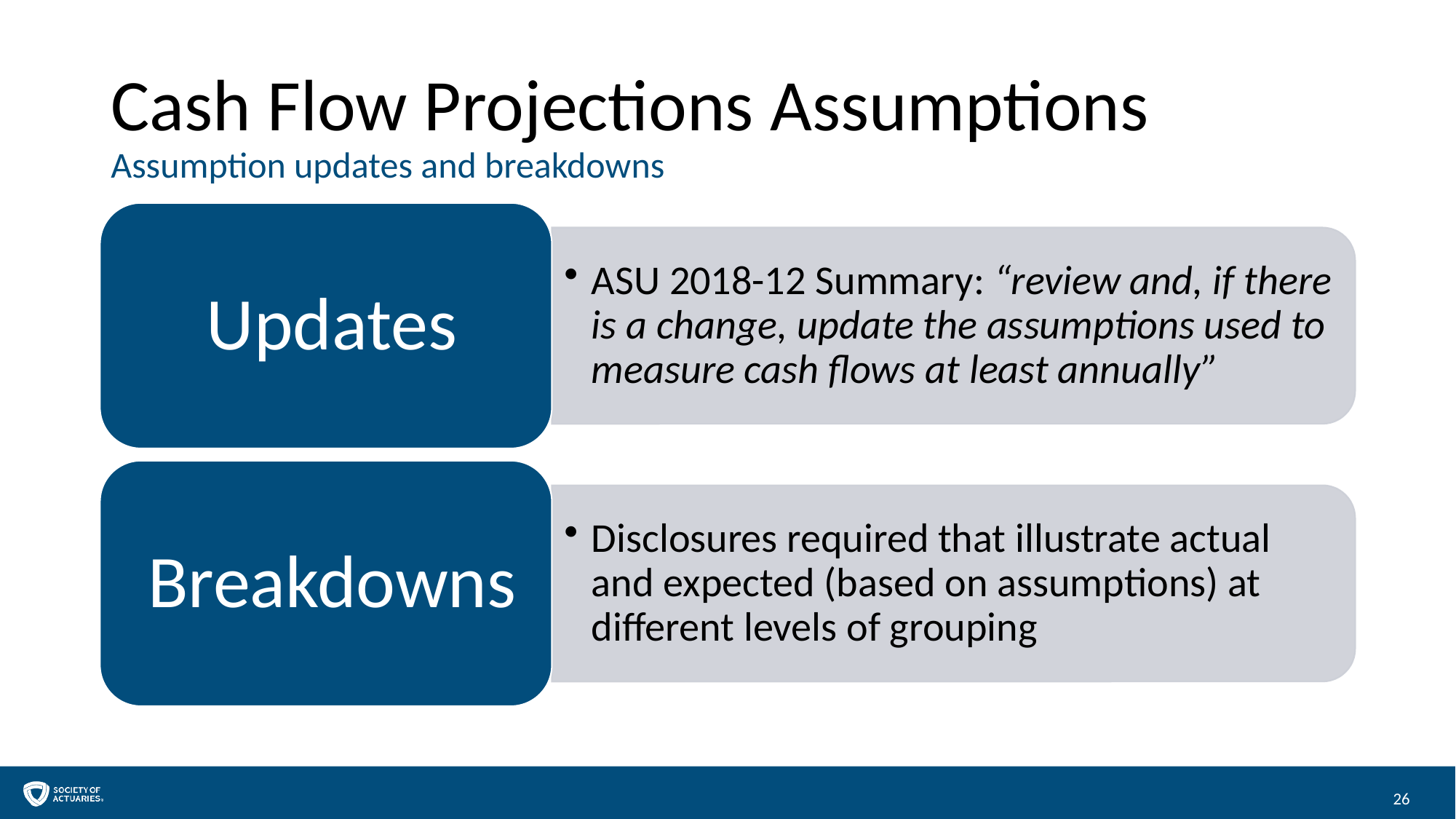

# Cash Flow Projections Assumptions Assumption updates and breakdowns
ASU 2018-12 Summary: “review and, if there is a change, update the assumptions used to measure cash flows at least annually”
Updates
Disclosures required that illustrate actual and expected (based on assumptions) at different levels of grouping
Breakdowns
26